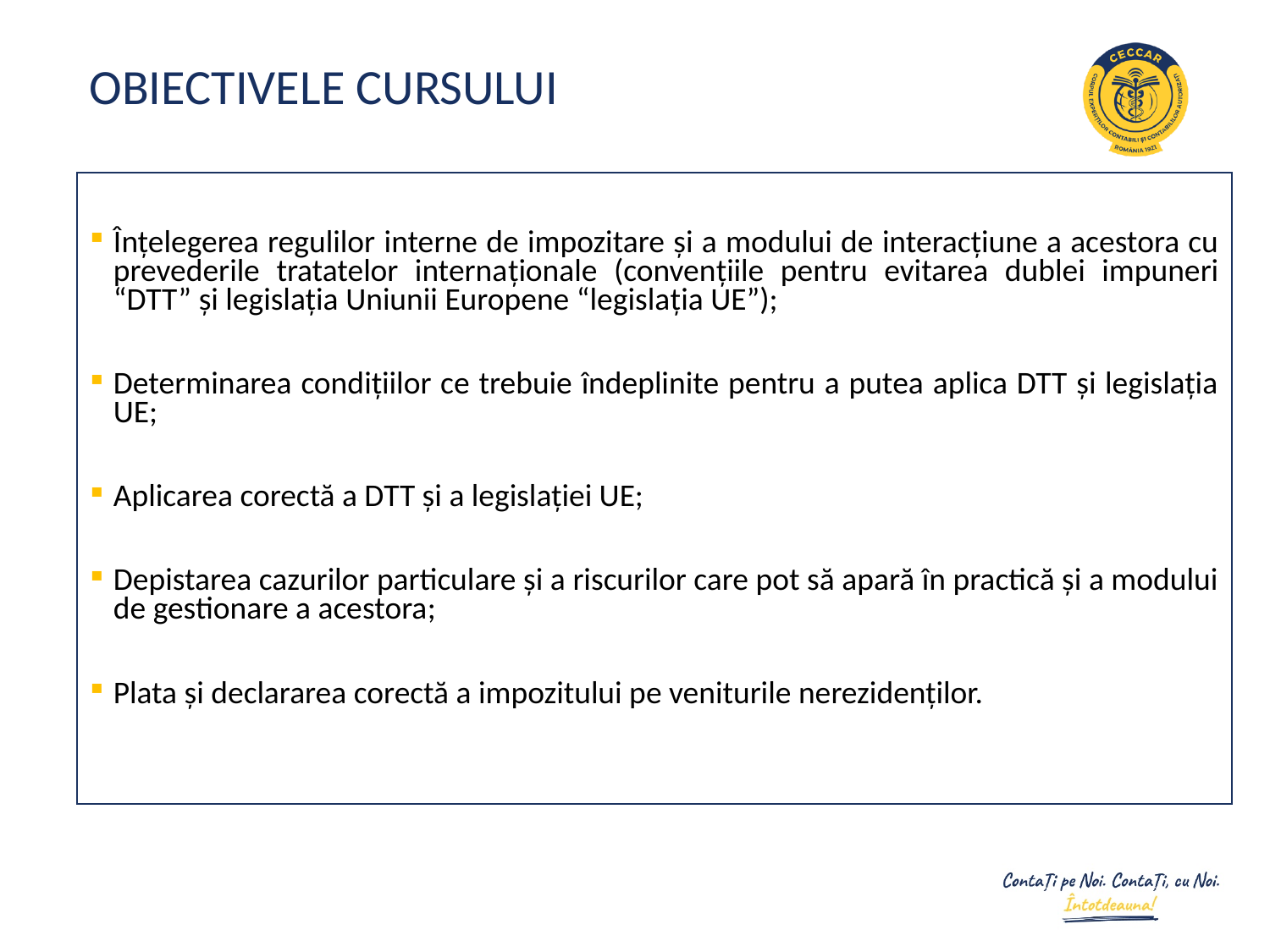

# OBIECTIVELE CURSULUI

Înțelegerea regulilor interne de impozitare și a modului de interacțiune a acestora cu prevederile tratatelor internaționale (convențiile pentru evitarea dublei impuneri “DTT” și legislația Uniunii Europene “legislația UE”);

Determinarea condițiilor ce trebuie îndeplinite pentru a putea aplica DTT și legislația UE;

Aplicarea corectă a DTT și a legislației UE;

Depistarea cazurilor particulare și a riscurilor care pot să apară în practică și a modului de gestionare a acestora;

Plata și declararea corectă a impozitului pe veniturile nerezidenților.